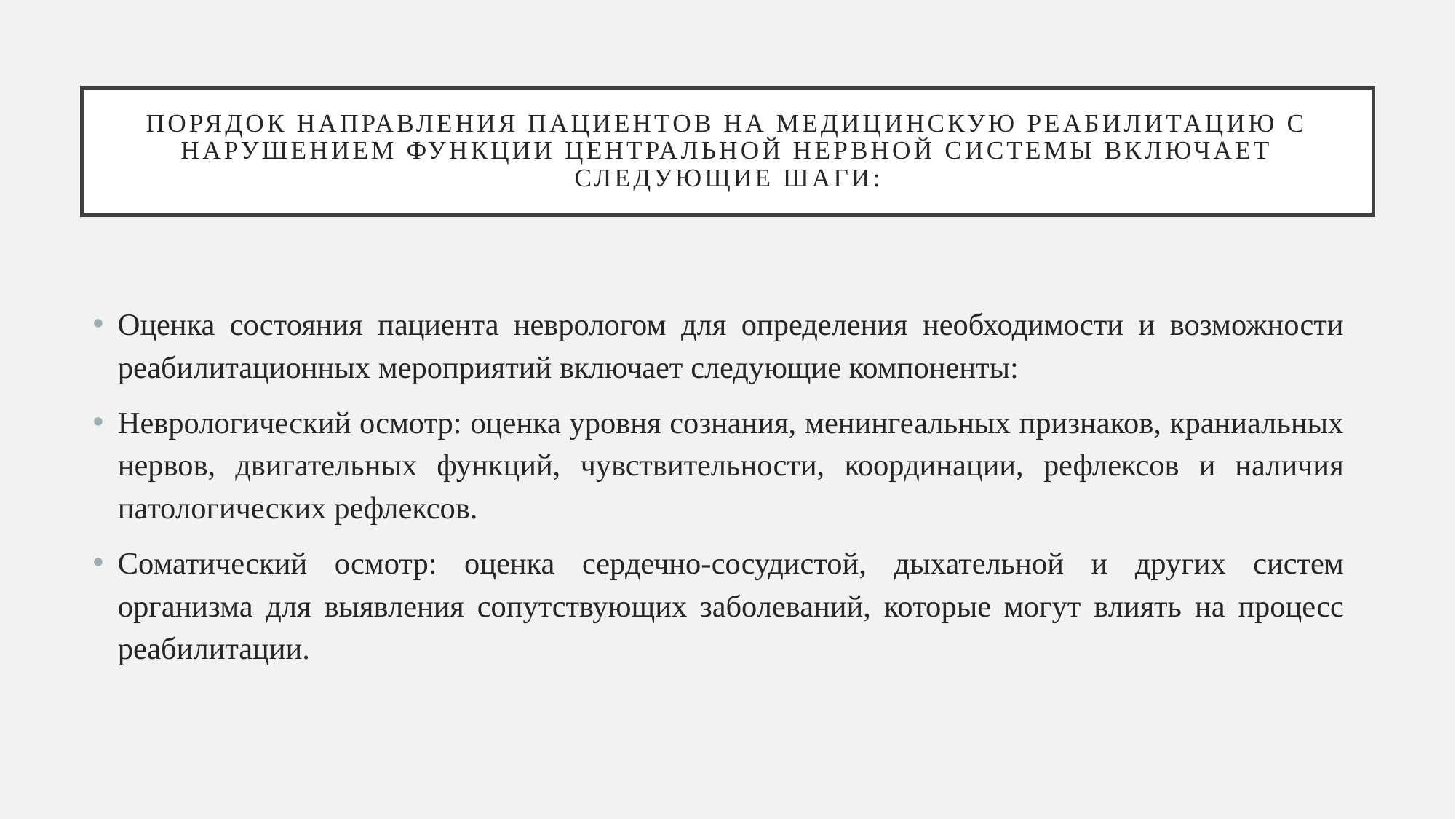

# Порядок направления пациентов на медицинскую реабилитацию с нарушением функции центральной нервной системы включает следующие шаги:
Оценка состояния пациента неврологом для определения необходимости и возможности реабилитационных мероприятий включает следующие компоненты:
Неврологический осмотр: оценка уровня сознания, менингеальных признаков, краниальных нервов, двигательных функций, чувствительности, координации, рефлексов и наличия патологических рефлексов.
Соматический осмотр: оценка сердечно-сосудистой, дыхательной и других систем организма для выявления сопутствующих заболеваний, которые могут влиять на процесс реабилитации.